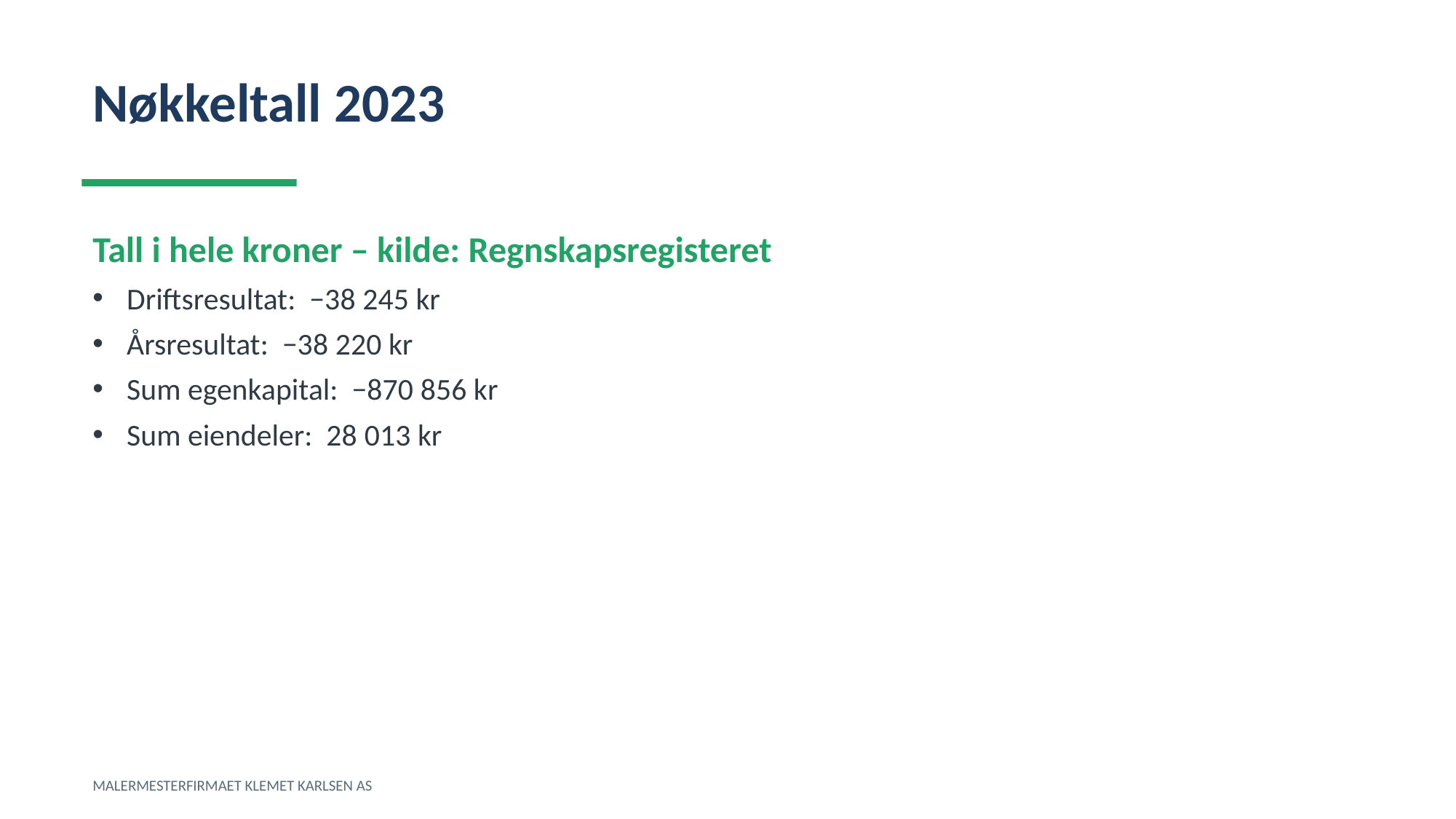

Nøkkeltall 2023

Tall i hele kroner – kilde: Regnskapsregisteret
Driftsresultat:  −38 245 kr
Årsresultat:  −38 220 kr
Sum egenkapital:  −870 856 kr
Sum eiendeler:  28 013 kr
MALERMESTERFIRMAET KLEMET KARLSEN AS